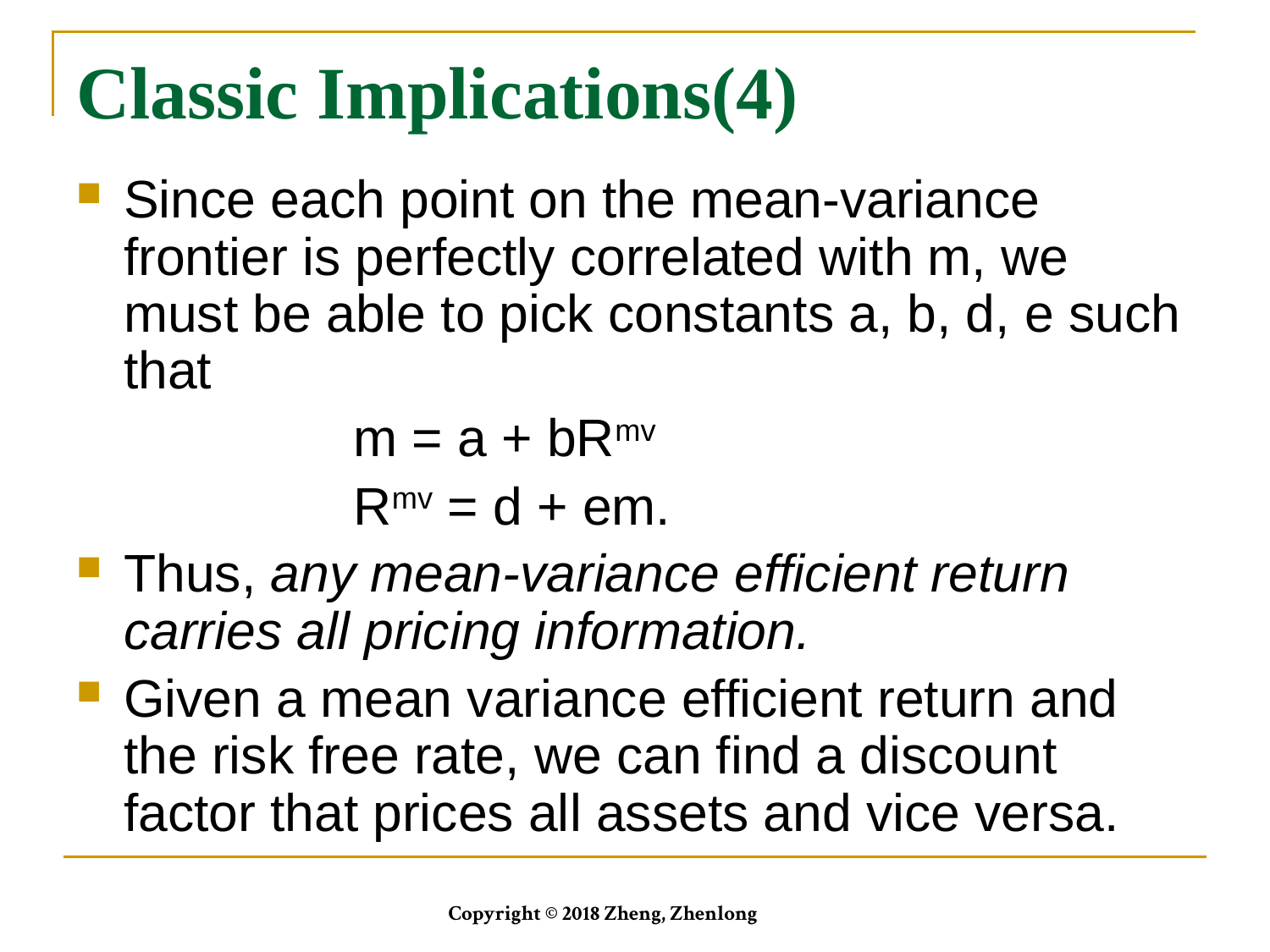

# Classic Implications(4)
Since each point on the mean-variance frontier is perfectly correlated with m, we must be able to pick constants a, b, d, e such that
                   m = a + bRmv
                   Rmv = d + em.
Thus, any mean-variance efficient return carries all pricing information.
Given a mean variance efficient return and the risk free rate, we can find a discount factor that prices all assets and vice versa.
Copyright © 2018 Zheng, Zhenlong